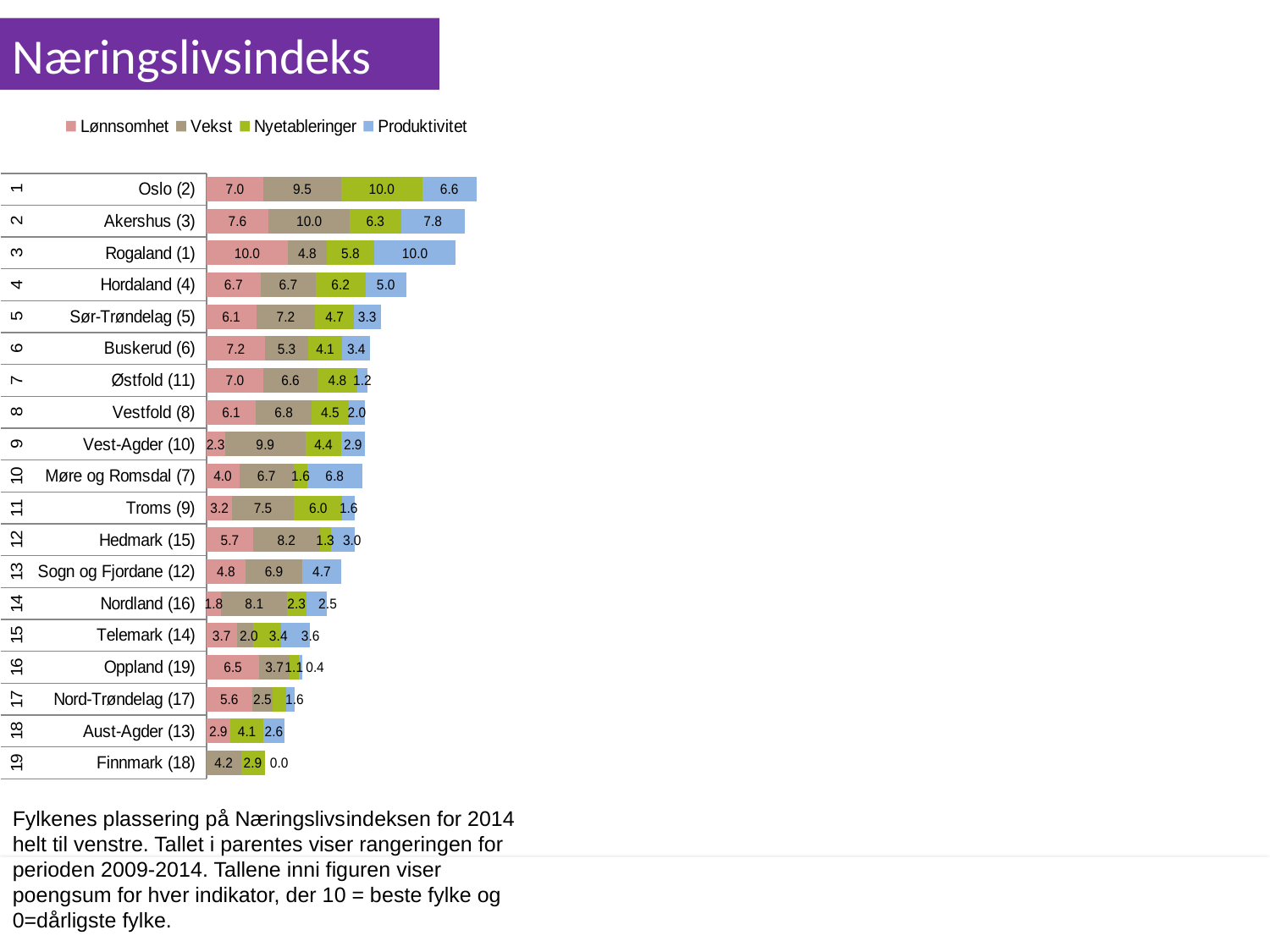

Næringslivsindeks

### Chart

| Category | Lønnsomhet | Vekst | Nyetableringer | Produktivitet |
|---|---|---|---|---|
| Finnmark (18) | 0.0 | 4.229592817491191 | 2.921438007804618 | 0.0 |
| Aust-Agder (13) | 2.9433459968495668 | 0.0 | 4.051779652260525 | 2.5666065699971155 |
| Nord-Trøndelag (17) | 5.61928703144308 | 2.5350602645504696 | 1.6401811188407027 | 0.9997027189834709 |
| Oppland (19) | 6.506030312429005 | 3.6777942551748883 | 1.1196636870434076 | 0.39814402393516213 |
| Telemark (14) | 3.730748120874284 | 2.0273019464246724 | 3.3786535694624193 | 3.5745932671284595 |
| Nordland (16) | 1.819702174896718 | 8.06889992896005 | 2.34089485690409 | 2.546441476707683 |
| Sogn og Fjordane (12) | 4.831769180668505 | 6.940839264055699 | 0.0 | 4.7343828539725905 |
| Hedmark (15) | 5.740411145519104 | 8.181109344662826 | 1.3277927708700645 | 2.9561220480113115 |
| Troms (9) | 3.186859684342389 | 7.537019534097409 | 5.958596129889733 | 1.5629717643579675 |
| Møre og Romsdal (7) | 4.015567697914185 | 6.715145370876943 | 1.6316109160199082 | 6.752685599861278 |
| Vest-Agder (10) | 2.2520329827984056 | 9.93376303074616 | 4.357890187641121 | 2.867981034310937 |
| Vestfold (8) | 6.085314062469691 | 6.827179492985234 | 4.5318950173304495 | 2.03169650623488 |
| Østfold (11) | 7.02473010399402 | 6.625880951837511 | 4.845965430751498 | 1.2342987835184327 |
| Buskerud (6) | 7.2198054504361275 | 5.2922259145276325 | 4.147656798297424 | 3.4455894488910044 |
| Sør-Trøndelag (5) | 6.107701845588667 | 7.245657255189938 | 4.730123482638383 | 3.295632171289983 |
| Hordaland (4) | 6.66548949704267 | 6.720216791291369 | 6.164500969514162 | 4.9701464023882975 |
| Rogaland (1) | 10.0 | 4.7561775853177775 | 5.841579043110847 | 10.0 |
| Akershus (3) | 7.605832168278271 | 10.0 | 6.28180452239609 | 7.767299556295966 |
| Oslo (2) | 7.020558022125745 | 9.479754316120514 | 10.0 | 6.604078906122799 |
Fylkenes plassering på Næringslivs­indeksen for 2014 helt til venstre. Tallet i parentes viser rangeringen for perioden 2009-2014. Tallene inni figuren viser poengsum for hver indikator, der 10 = beste fylke og 0=dårligste fylke.
03.02.2016
23